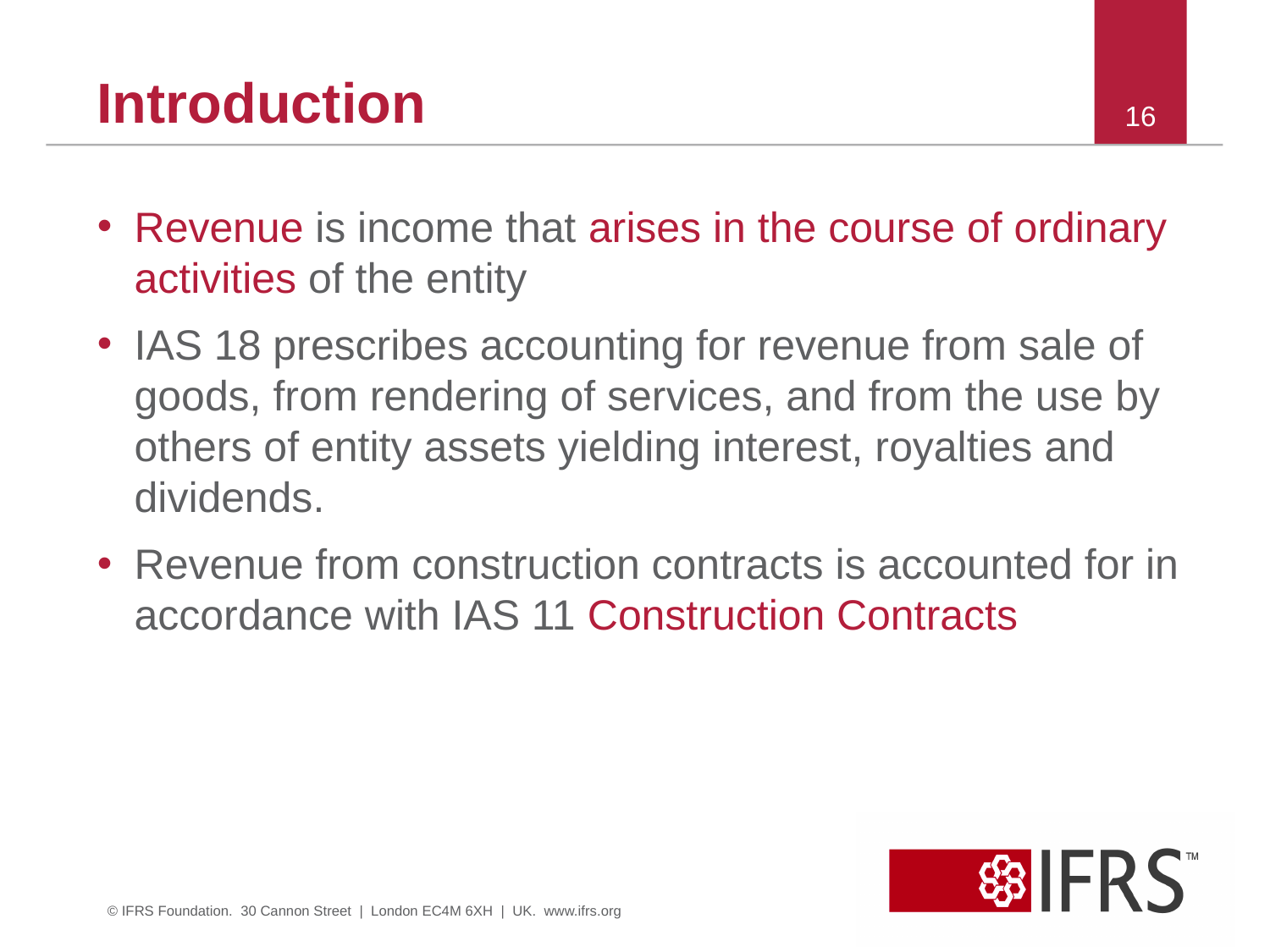

# Introduction
16
Revenue is income that arises in the course of ordinary activities of the entity
IAS 18 prescribes accounting for revenue from sale of goods, from rendering of services, and from the use by others of entity assets yielding interest, royalties and dividends.
Revenue from construction contracts is accounted for in accordance with IAS 11 Construction Contracts
© IFRS Foundation.  30 Cannon Street  |  London EC4M 6XH  |  UK.  www.ifrs.org